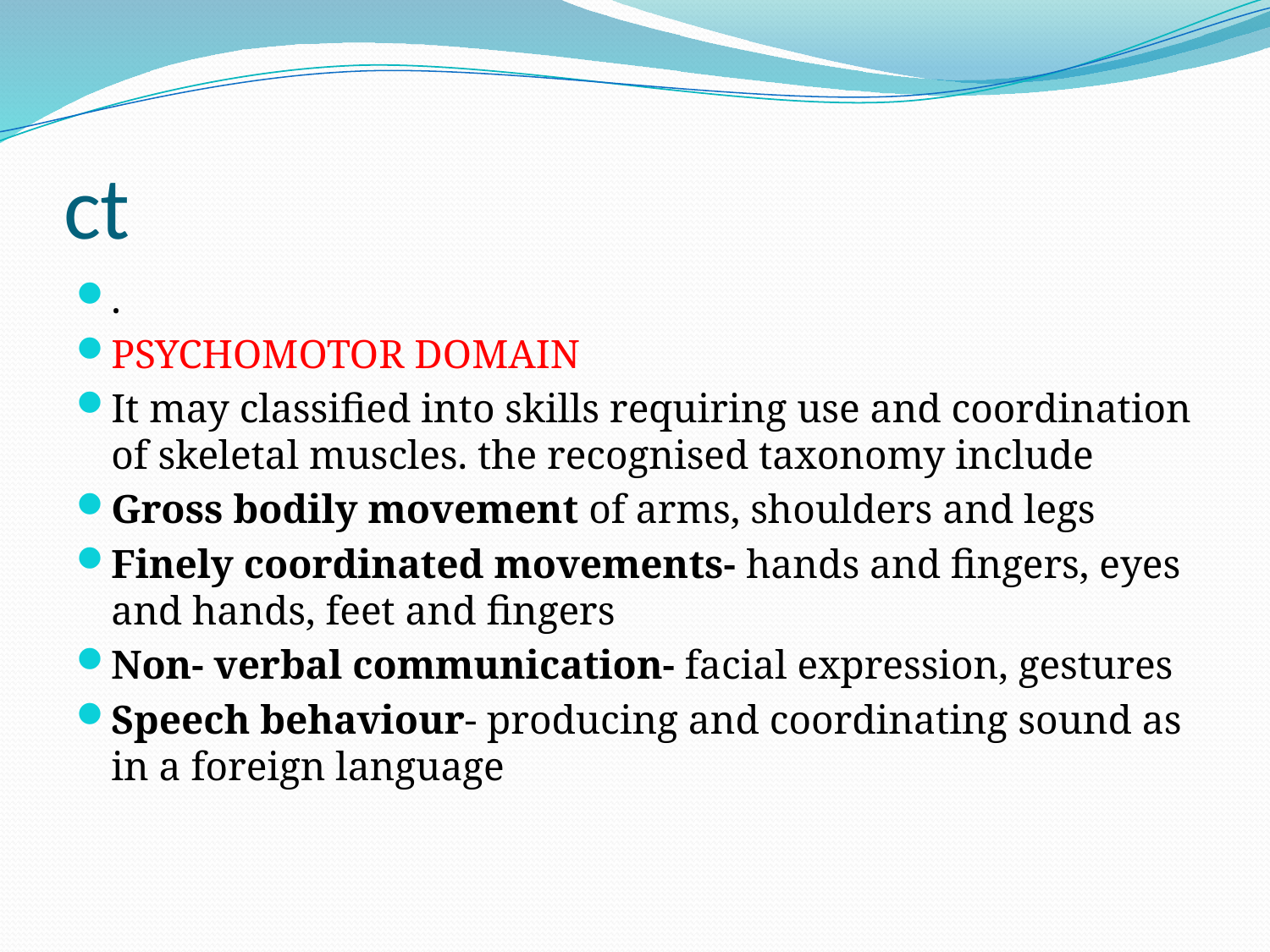

# ct
.
PSYCHOMOTOR DOMAIN
It may classified into skills requiring use and coordination of skeletal muscles. the recognised taxonomy include
Gross bodily movement of arms, shoulders and legs
Finely coordinated movements- hands and fingers, eyes and hands, feet and fingers
Non- verbal communication- facial expression, gestures
Speech behaviour- producing and coordinating sound as in a foreign language